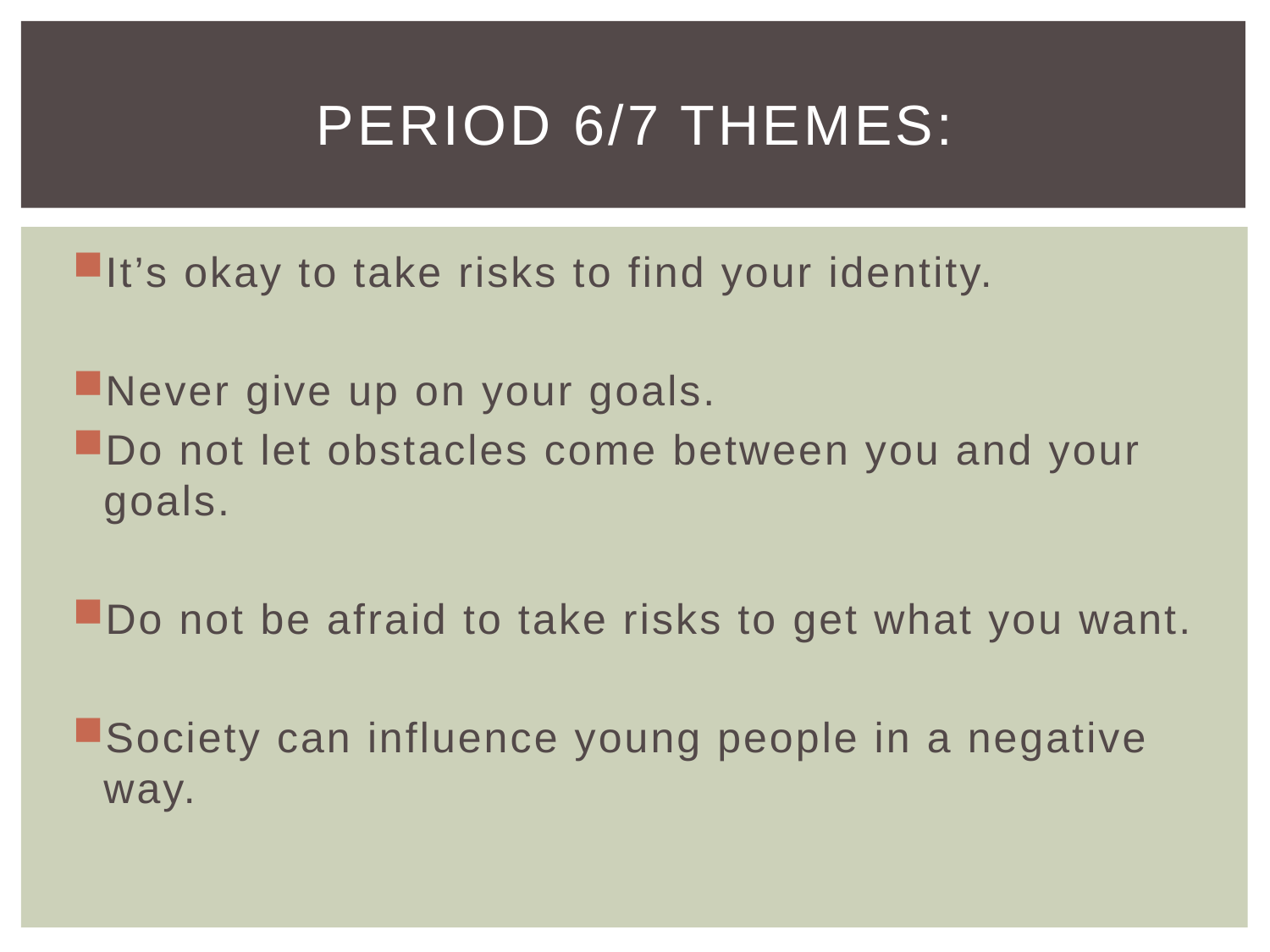

# Period 6/7 themes:
It’s okay to take risks to find your identity.

Never give up on your goals.
Do not let obstacles come between you and your goals.

Do not be afraid to take risks to get what you want.

Society can influence young people in a negative way.